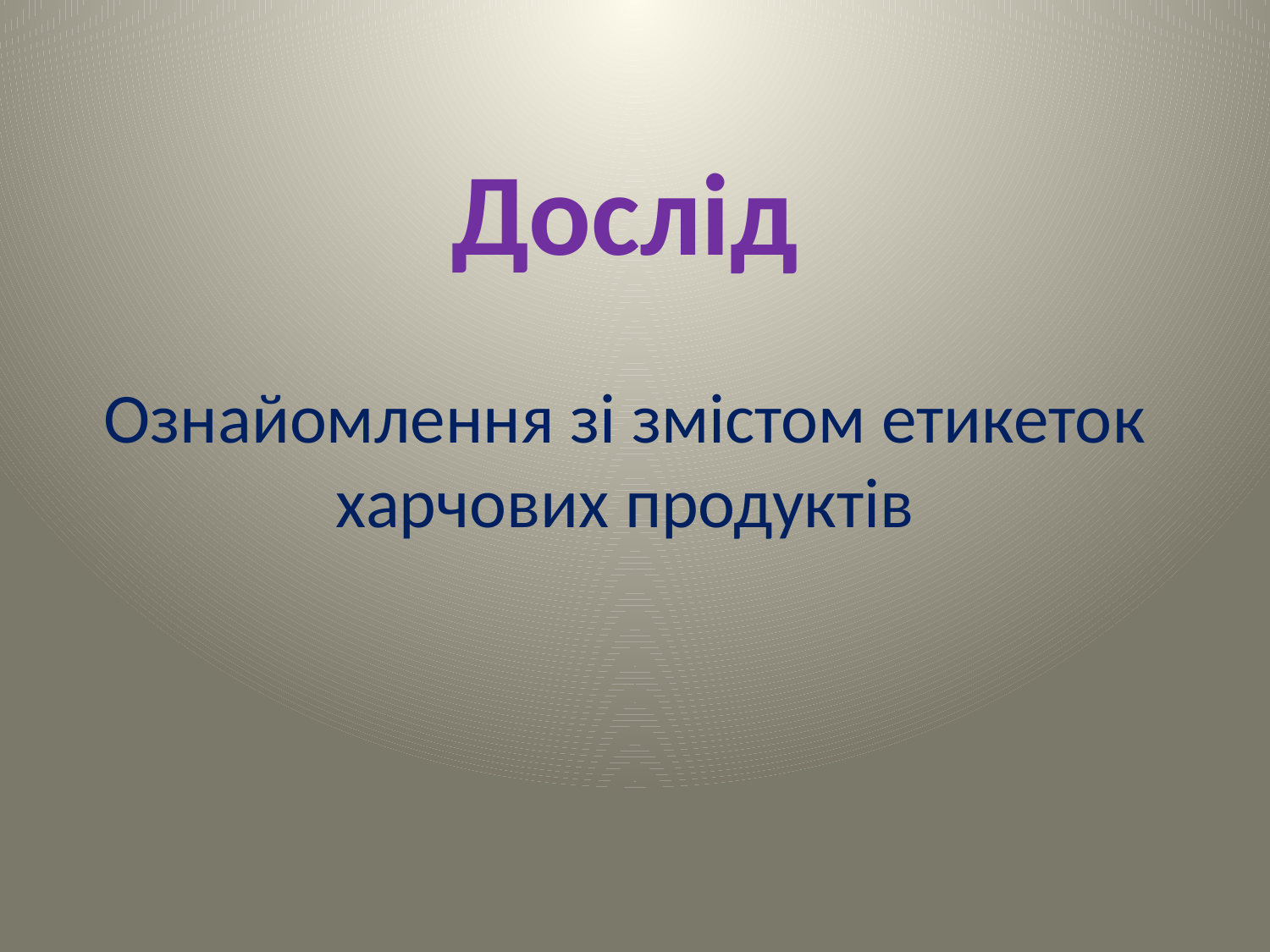

# Дослід
Ознайомлення зі змістом етикеток харчових продуктів